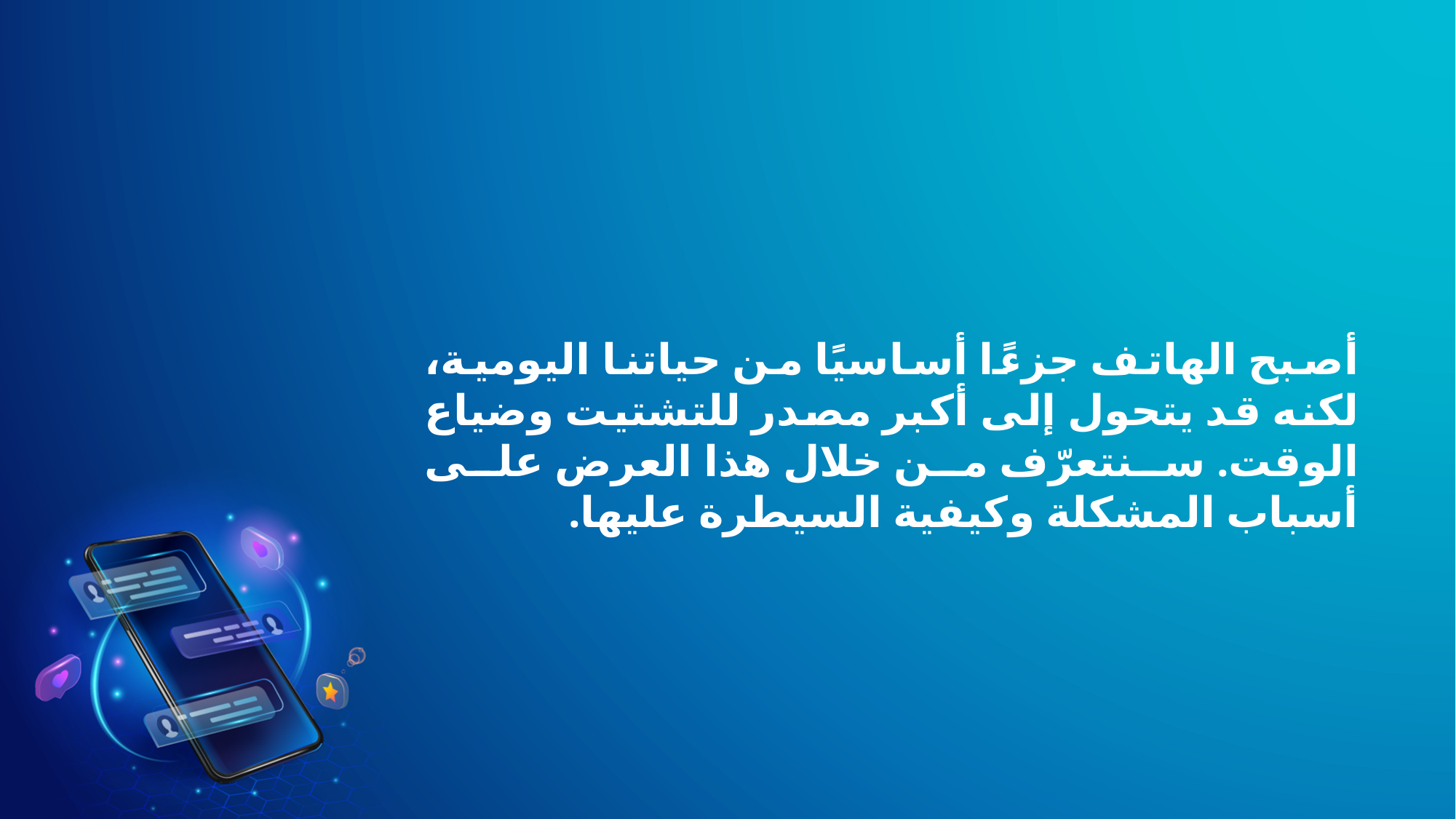

أصبح الهاتف جزءًا أساسيًا من حياتنا اليومية، لكنه قد يتحول إلى أكبر مصدر للتشتيت وضياع الوقت. سنتعرّف من خلال هذا العرض على أسباب المشكلة وكيفية السيطرة عليها.